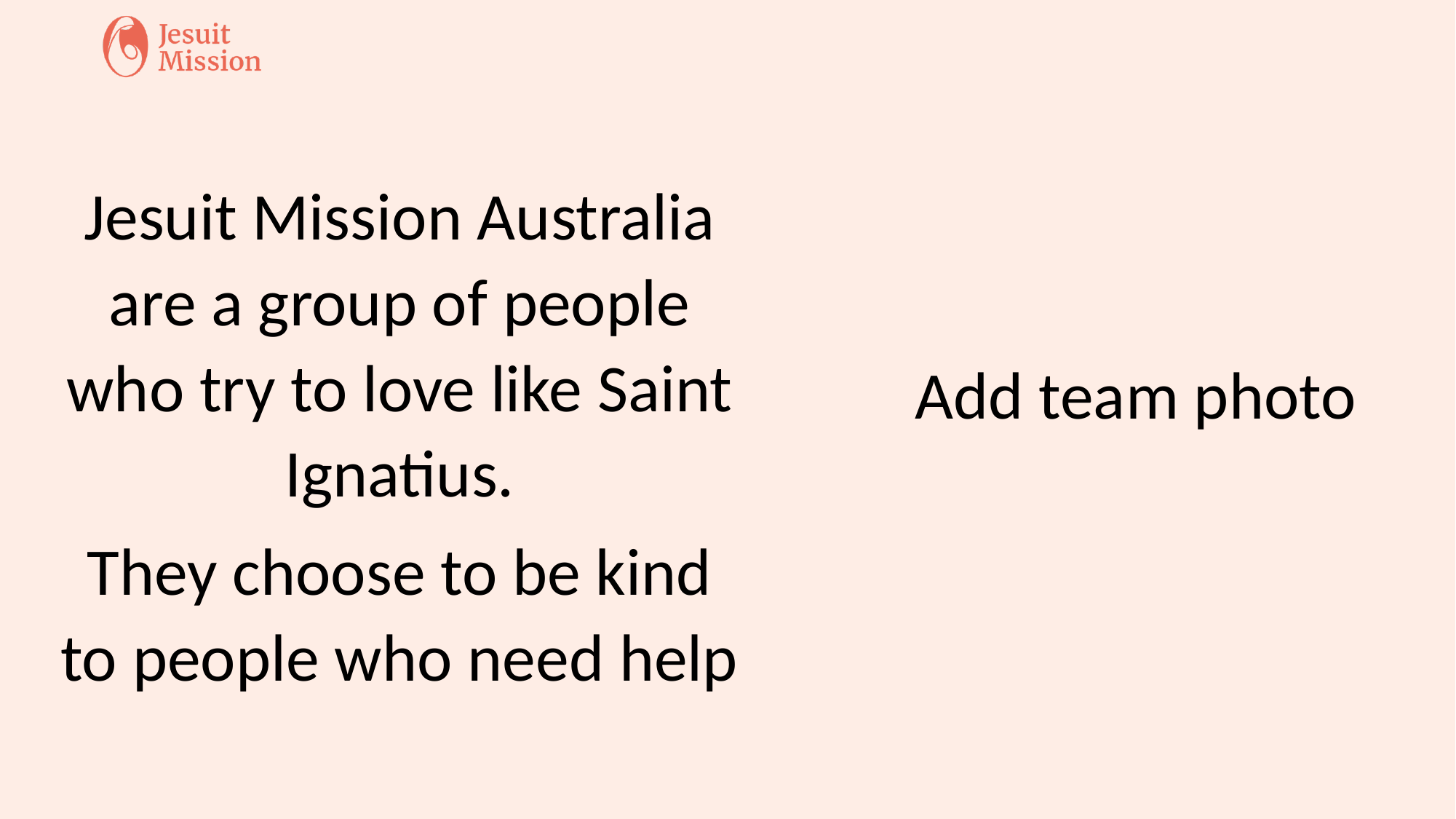

Jesuit Mission Australia are a group of people who try to love like Saint Ignatius.
They choose to be kind to people who need help

Add team photo